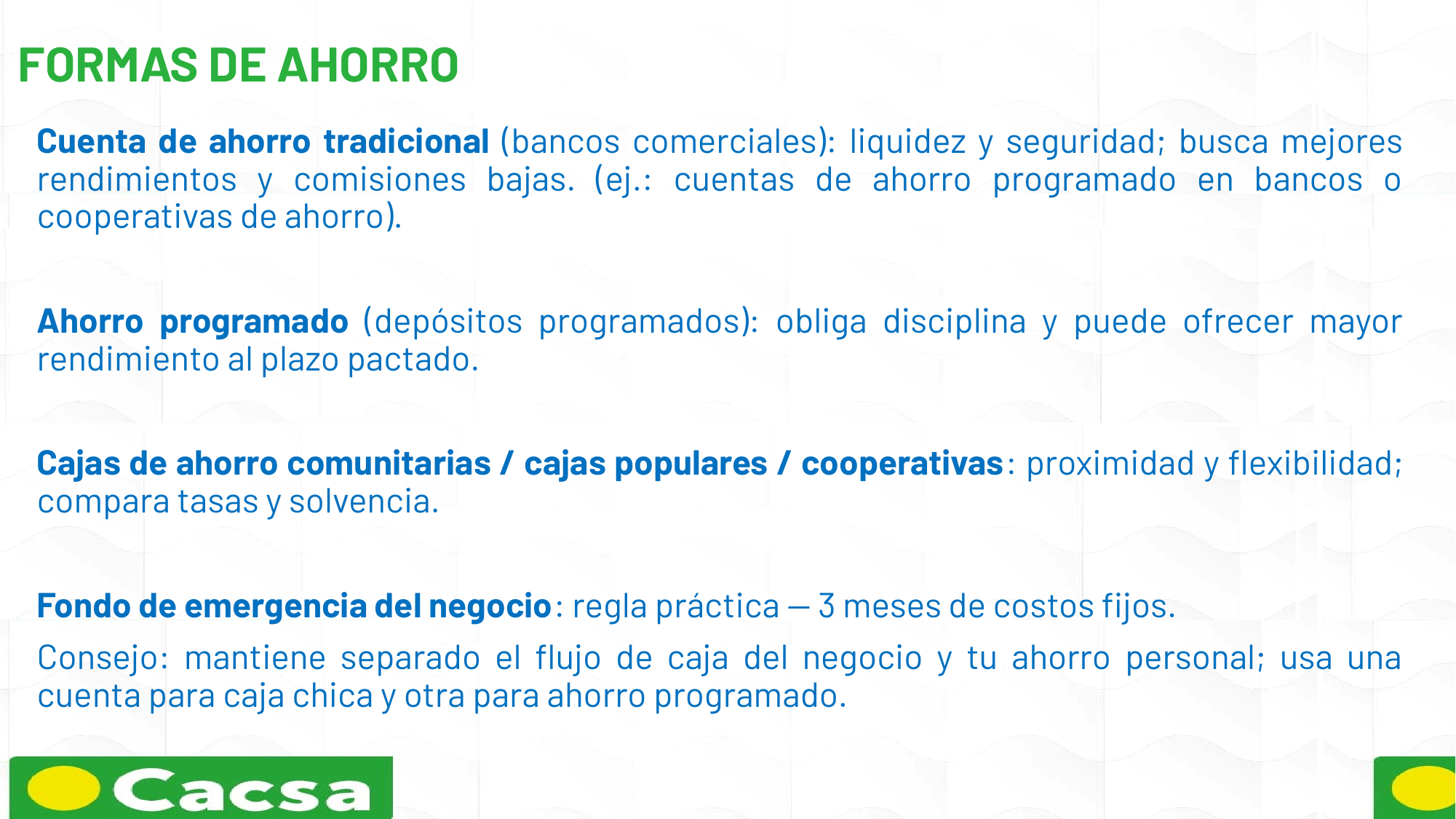

FORMAS DE AHORRO

Cuenta de ahorro tradicional (bancos comerciales): liquidez y seguridad; busca mejores rendimientos y comisiones bajas. (ej.: cuentas de ahorro programado en bancos o cooperativas de ahorro).

Ahorro programado (depósitos programados): obliga disciplina y puede ofrecer mayor rendimiento al plazo pactado.

Cajas de ahorro comunitarias / cajas populares / cooperativas: proximidad y flexibilidad; compara tasas y solvencia.

Fondo de emergencia del negocio: regla práctica — 3 meses de costos fijos.
Consejo: mantiene separado el flujo de caja del negocio y tu ahorro personal; usa una cuenta para caja chica y otra para ahorro programado.